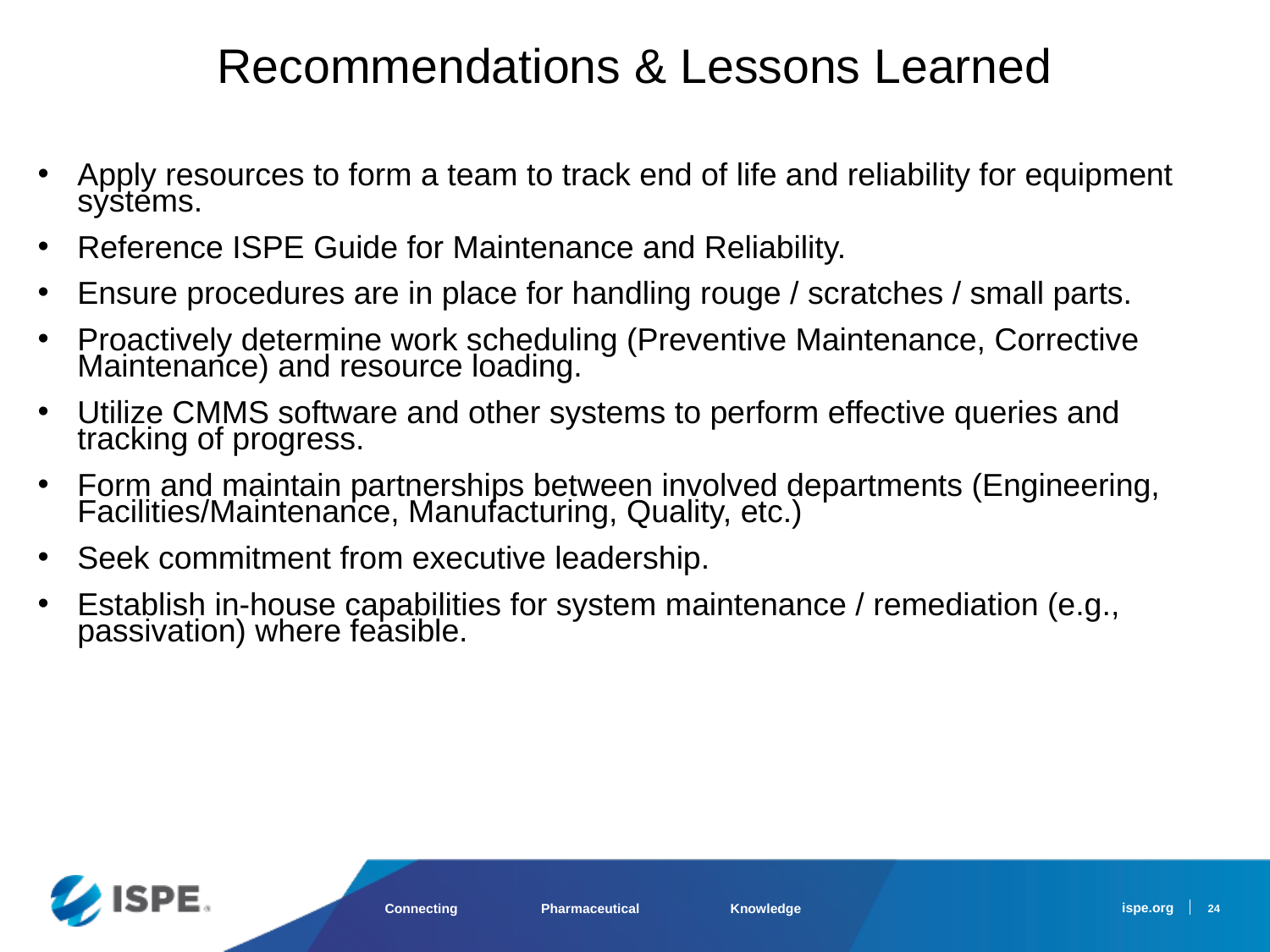

Recommendations & Lessons Learned
Apply resources to form a team to track end of life and reliability for equipment systems.
Reference ISPE Guide for Maintenance and Reliability.
Ensure procedures are in place for handling rouge / scratches / small parts.
Proactively determine work scheduling (Preventive Maintenance, Corrective Maintenance) and resource loading.
Utilize CMMS software and other systems to perform effective queries and tracking of progress.
Form and maintain partnerships between involved departments (Engineering, Facilities/Maintenance, Manufacturing, Quality, etc.)
Seek commitment from executive leadership.
Establish in-house capabilities for system maintenance / remediation (e.g., passivation) where feasible.

24